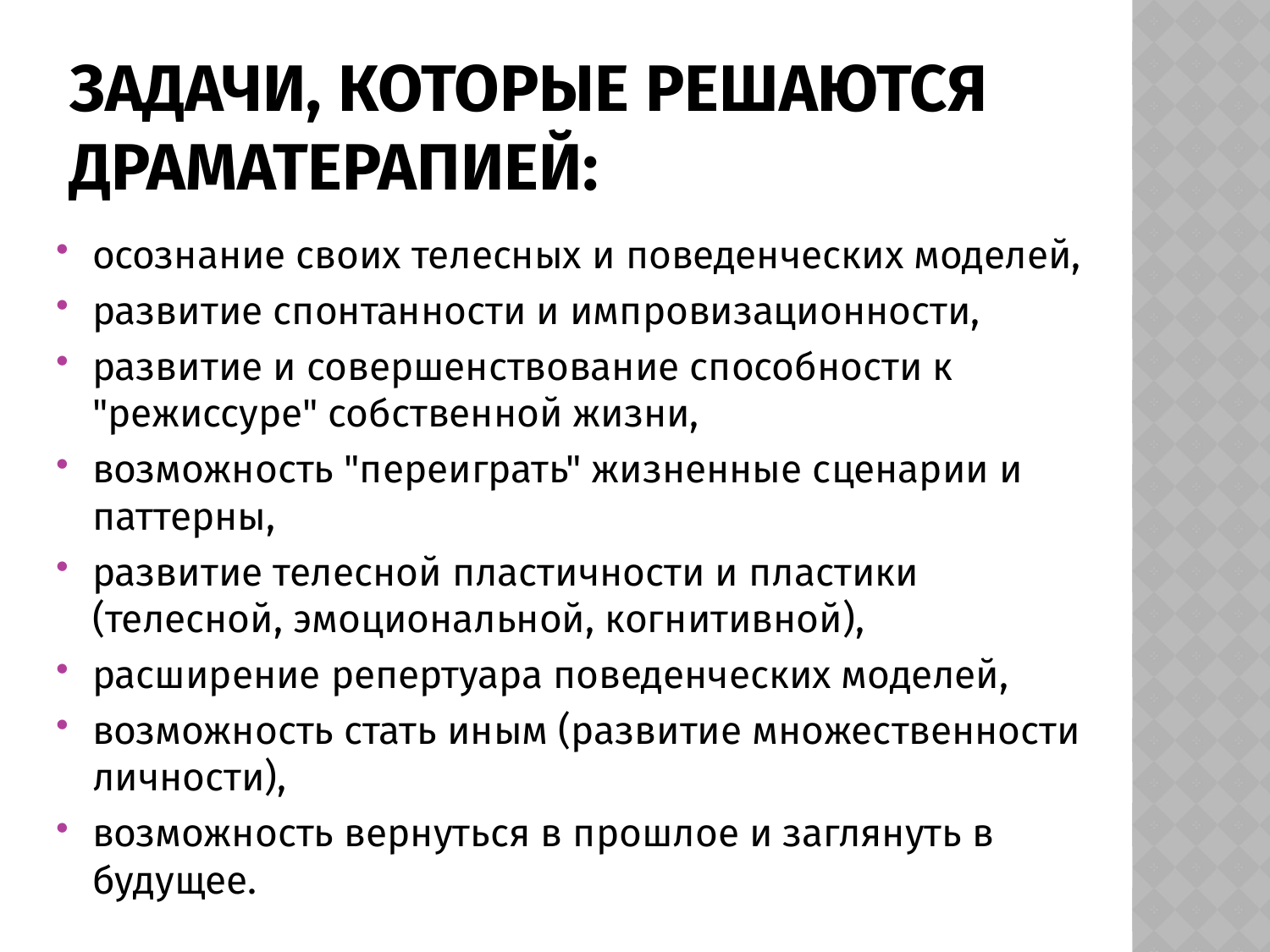

# Задачи, которые решаются драматерапией:
осознание своих телесных и поведенческих моделей,
развитие спонтанности и импровизационности,
развитие и совершенствование способности к "режиссуре" собственной жизни,
возможность "переиграть" жизненные сценарии и паттерны,
развитие телесной пластичности и пластики (телесной, эмоциональной, когнитивной),
расширение репертуара поведенческих моделей,
возможность стать иным (развитие множественности личности),
возможность вернуться в прошлое и заглянуть в будущее.